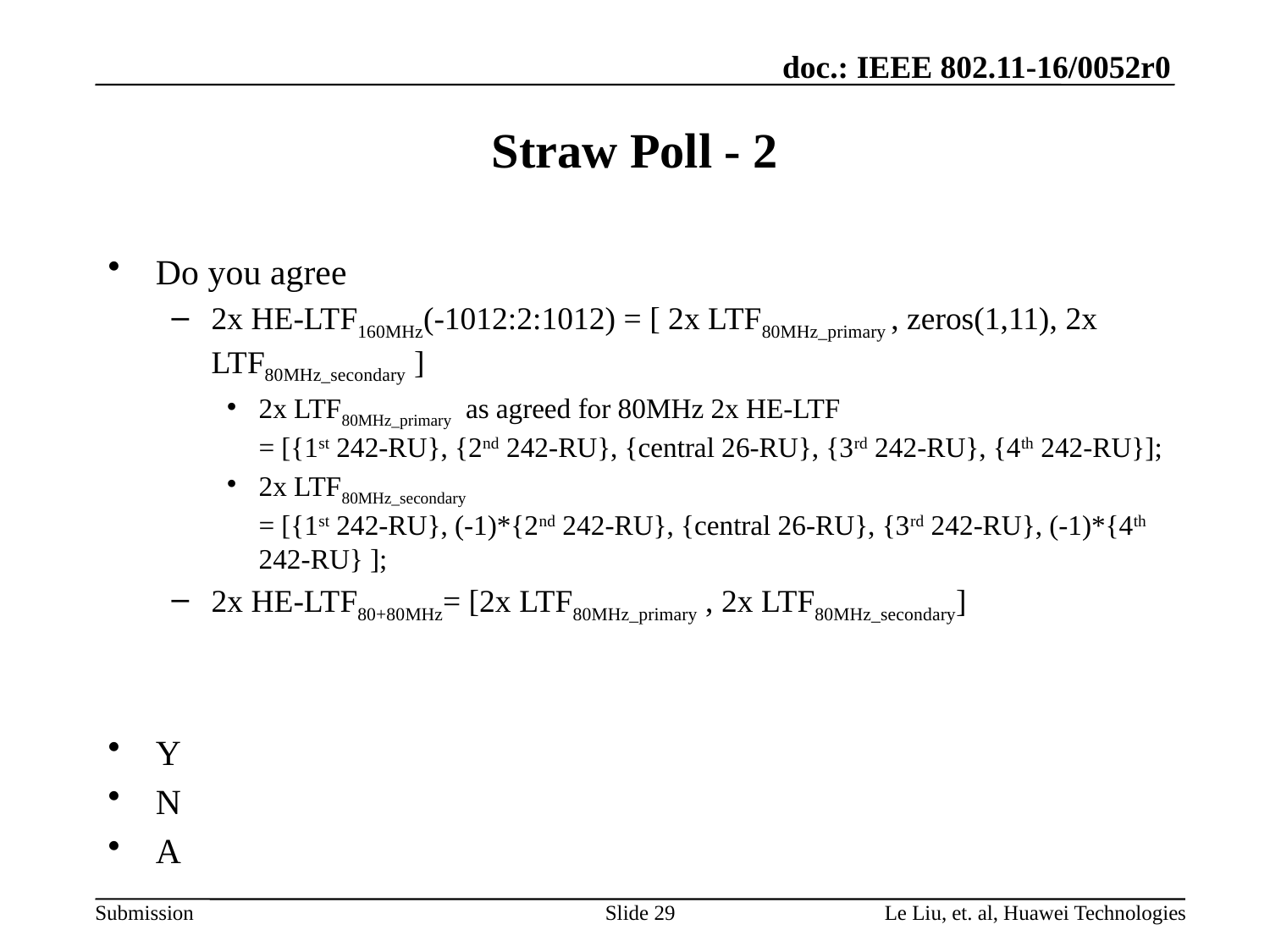

# Straw Poll - 2
Do you agree
2x HE-LTF160MHz(-1012:2:1012) = [ 2x LTF80MHz_primary , zeros(1,11), 2x LTF80MHz_secondary ]
2x LTF80MHz_primary  as agreed for 80MHz 2x HE-LTF
= [{1st 242-RU}, {2nd 242-RU}, {central 26-RU}, {3rd 242-RU}, {4th 242-RU}];
2x LTF80MHz_secondary
= [{1st 242-RU}, (-1)*{2nd 242-RU}, {central 26-RU}, {3rd 242-RU}, (-1)*{4th 242-RU} ];
2x HE-LTF80+80MHz= [2x LTF80MHz_primary , 2x LTF80MHz_secondary]

Y
N
A
Slide 29
Le Liu, et. al, Huawei Technologies